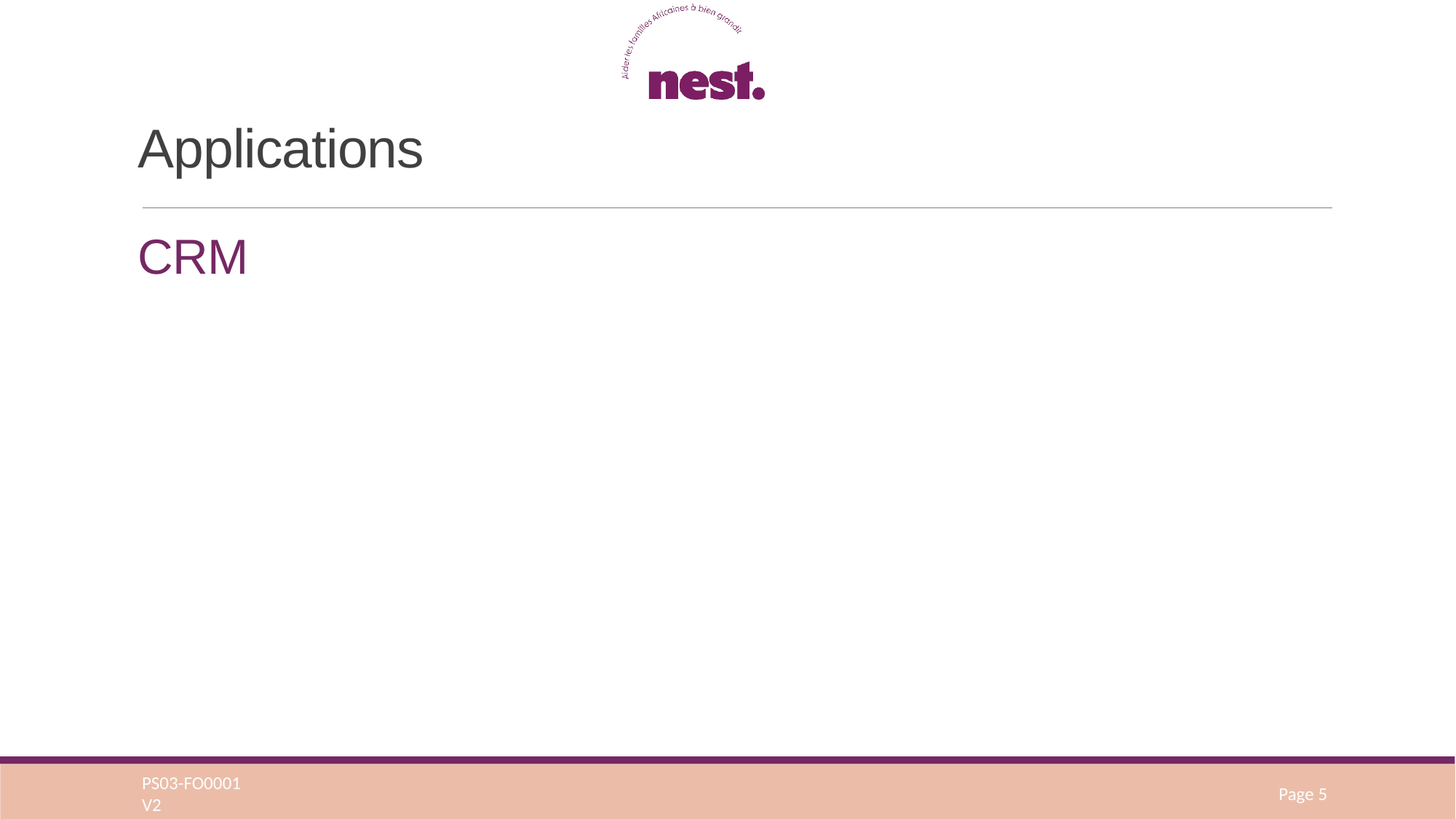

# Applications CRM
PS03-FO0001
V2
Page 5